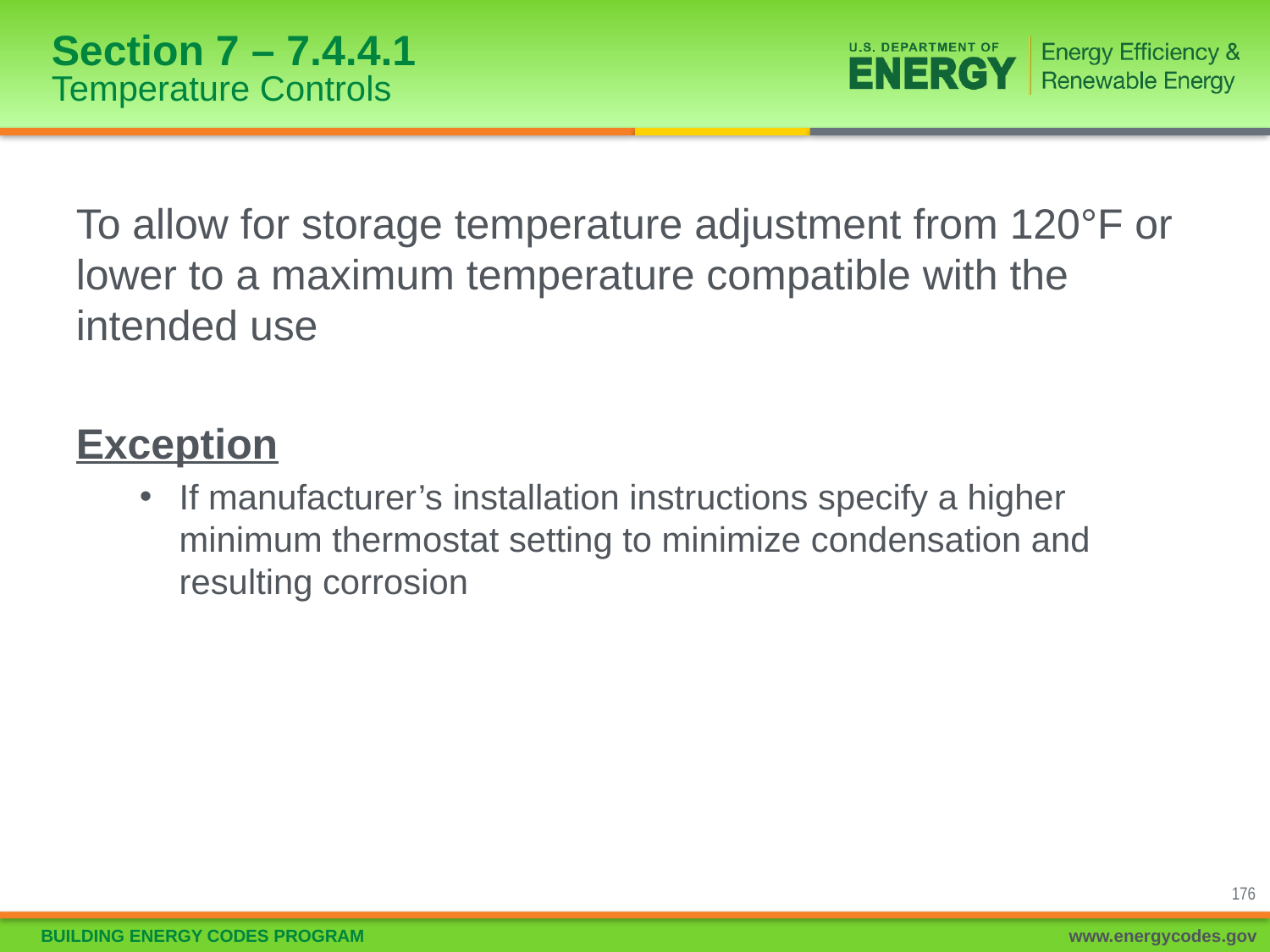

# Section 7 – 7.4.4.1 Temperature Controls
To allow for storage temperature adjustment from 120°F or lower to a maximum temperature compatible with the intended use

Exception
If manufacturer’s installation instructions specify a higher minimum thermostat setting to minimize condensation and resulting corrosion